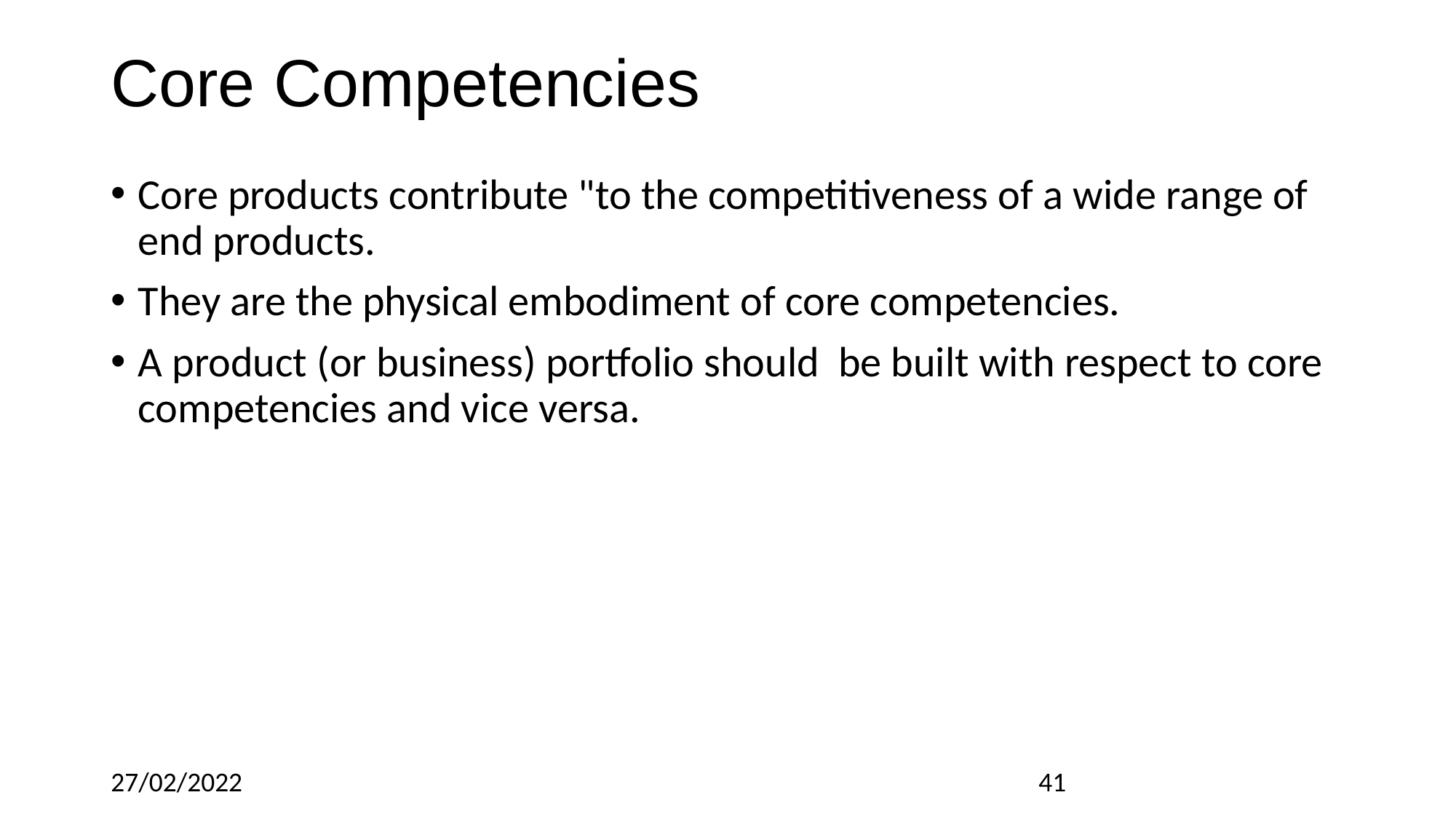

# Core Competencies
Core products contribute "to the competitiveness of a wide range of end products.
They are the physical embodiment of core competencies.
A product (or business) portfolio should  be built with respect to core competencies and vice versa.

27/02/2022

41